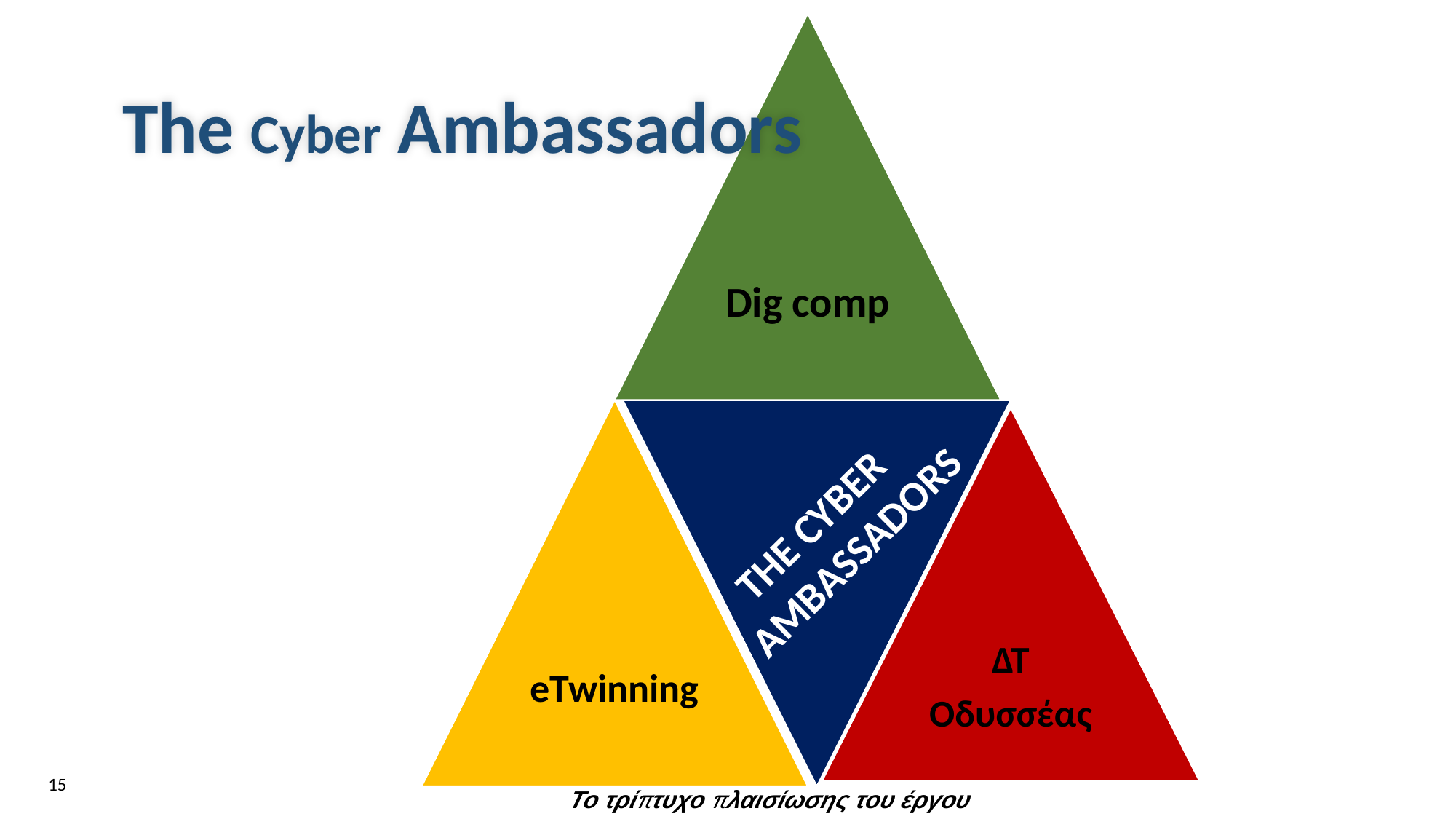

Dig comp
eTwinning

ΔΤ
Οδυσσέας
The Cyber Ambassadors
   THE CYBER
AMBASSADORS
15
Το τρίπτυχο πλαισίωσης του έργου